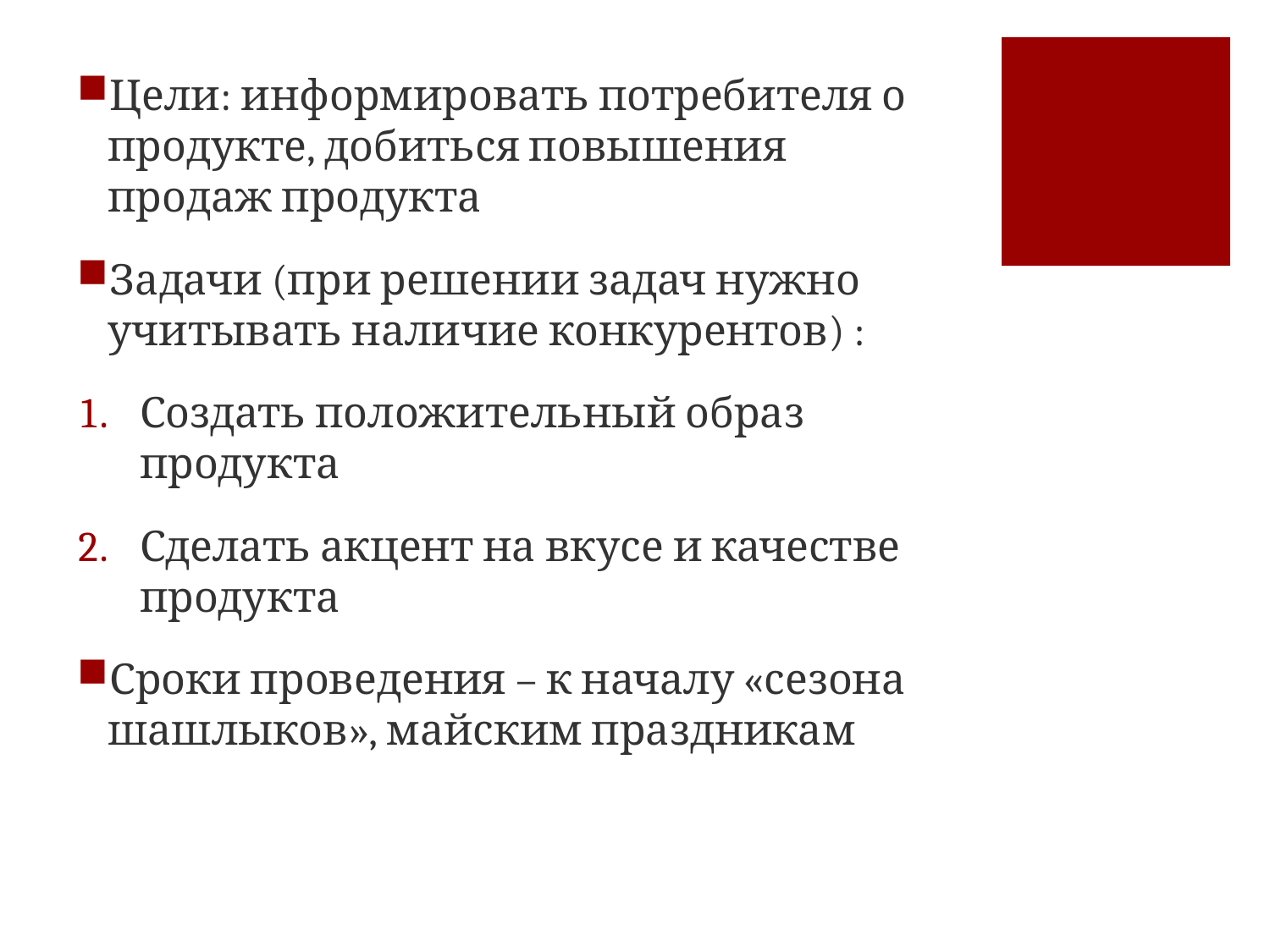

Цели: информировать потребителя о продукте, добиться повышения продаж продукта
Задачи (при решении задач нужно учитывать наличие конкурентов) :
Создать положительный образ продукта
Сделать акцент на вкусе и качестве продукта
Сроки проведения – к началу «сезона шашлыков», майским праздникам